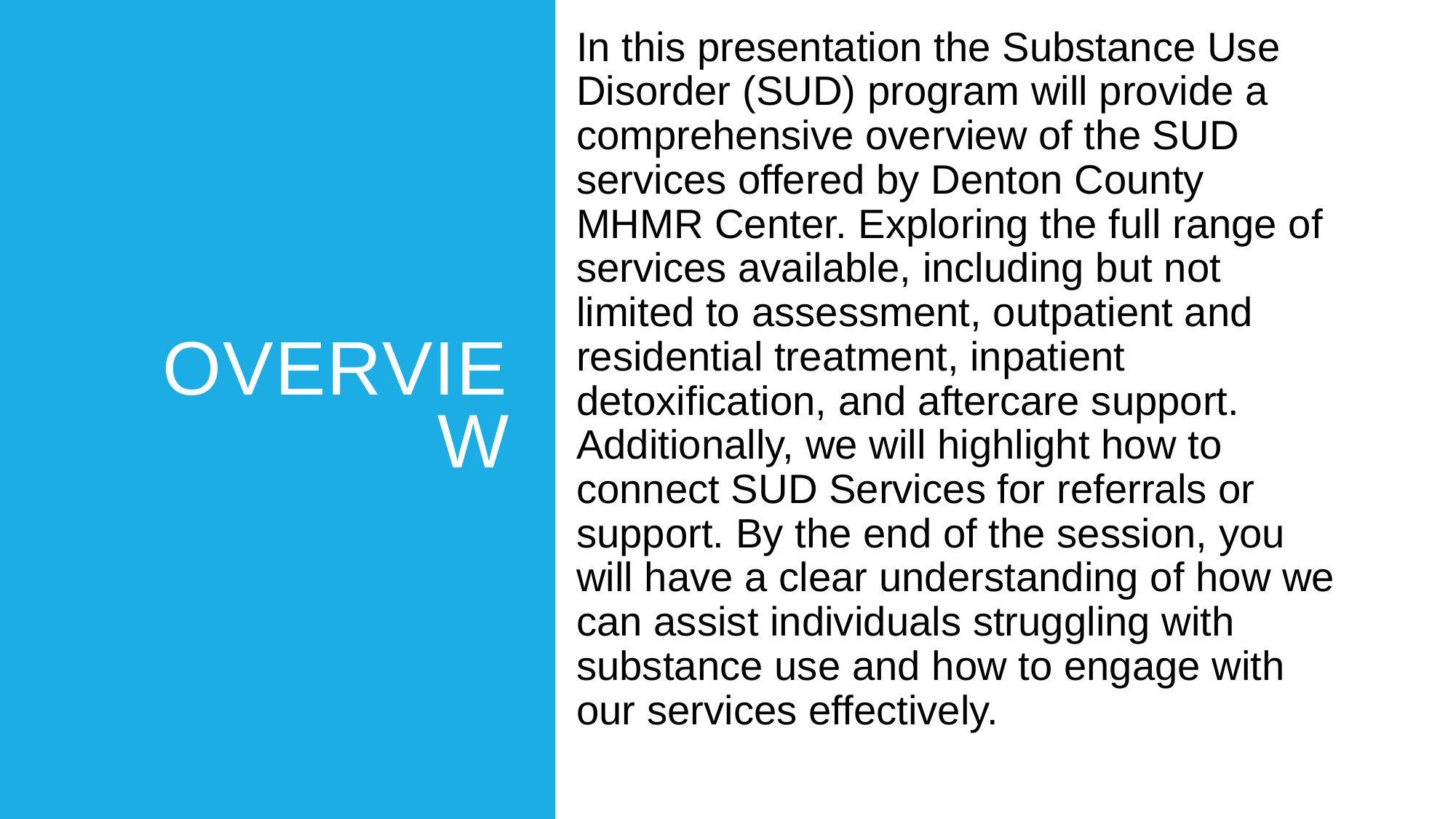

In this presentation the Substance Use  Disorder (SUD) program will provide a comprehensive overview of the SUD services offered by Denton County MHMR Center. Exploring the full range of services available, including but not limited to assessment, outpatient and residential treatment, inpatient detoxification, and aftercare support. Additionally, we will highlight how to connect SUD Services for referrals or support. By the end of the session, you will have a clear understanding of how we can assist individuals struggling with substance use and how to engage with our services effectively.
# Overview